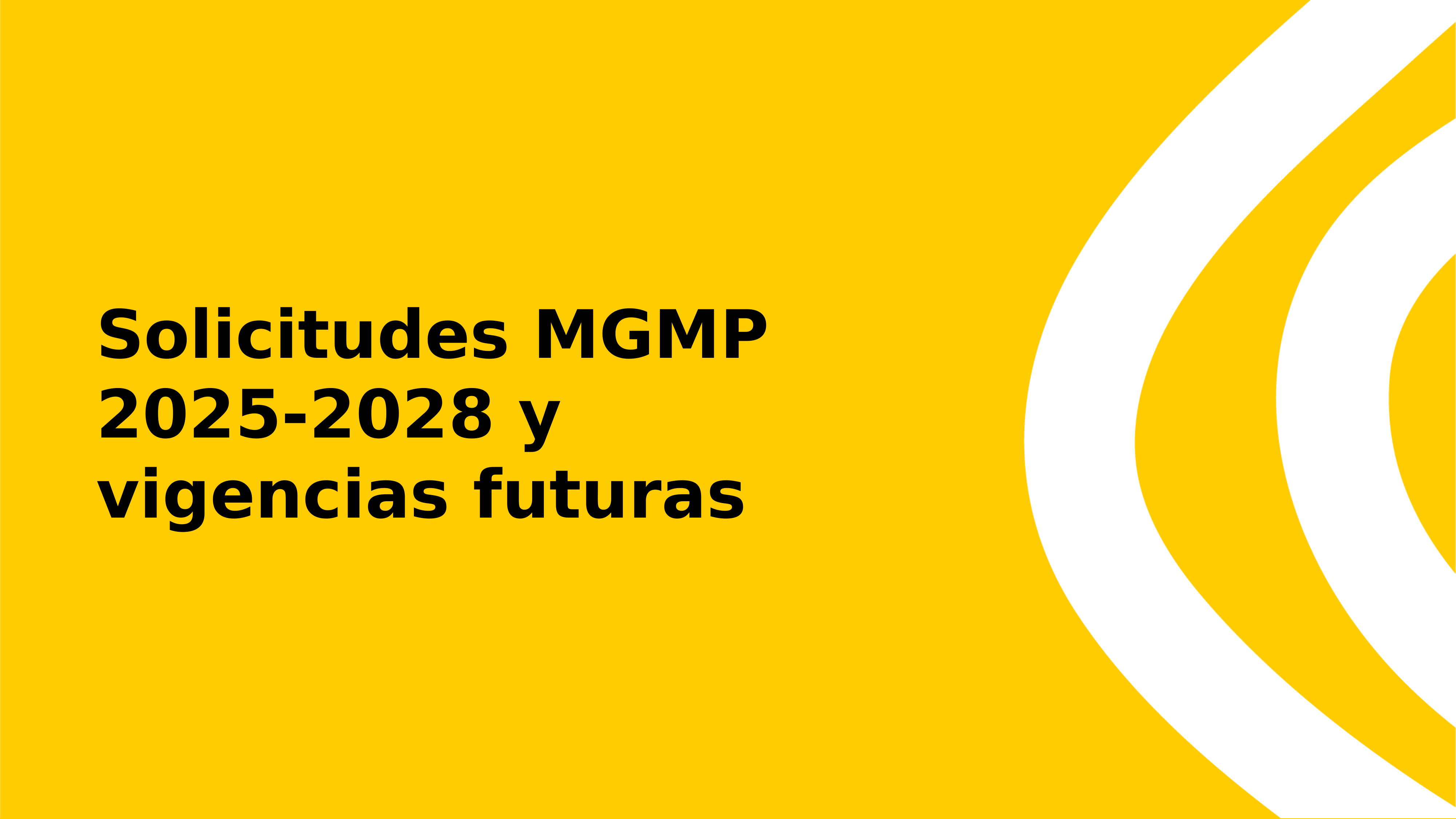

# Solicitudes MGMP 2025-2028 y vigencias futuras